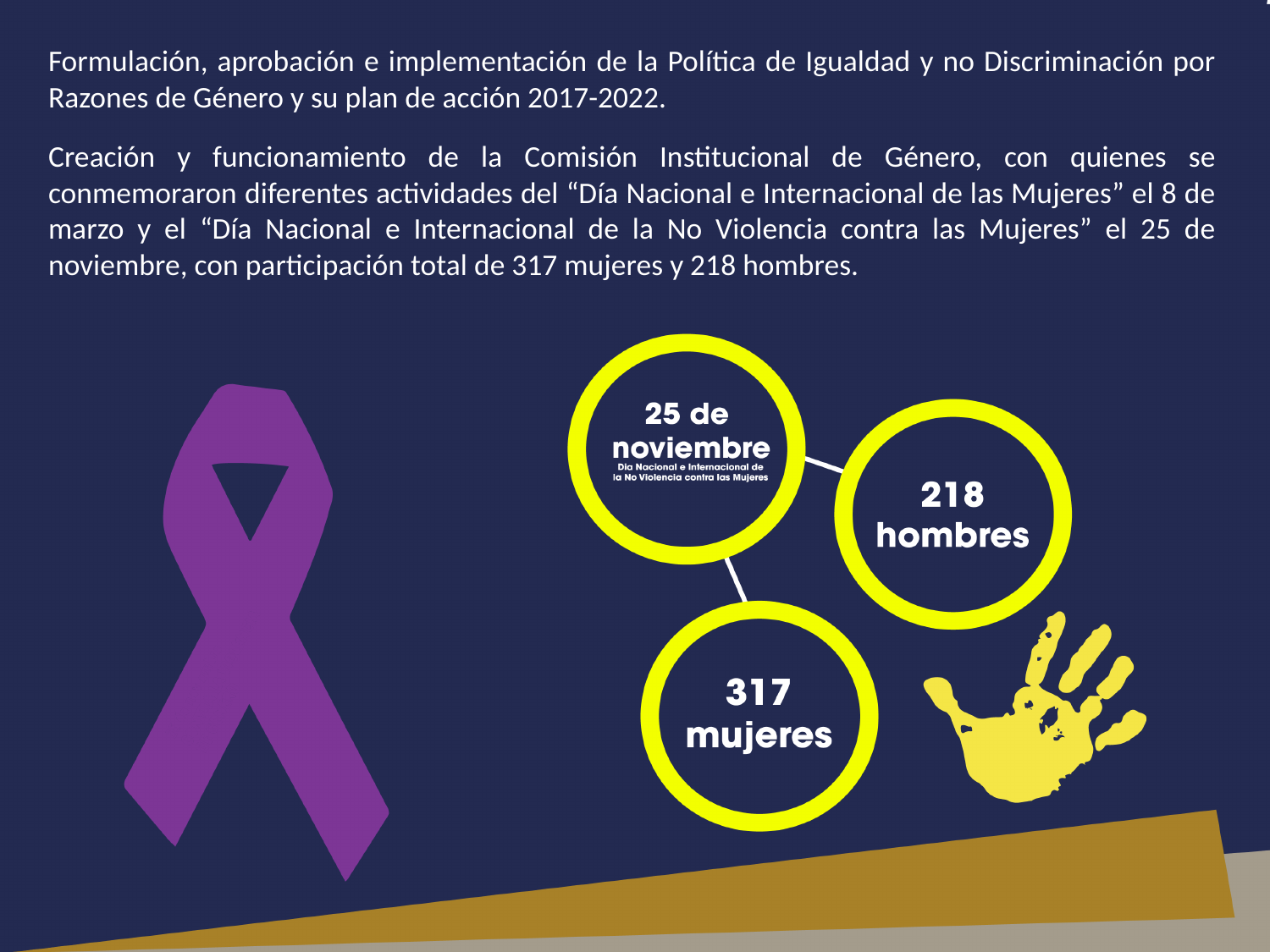

Formulación, aprobación e implementación de la Política de Igualdad y no Discriminación por Razones de Género y su plan de acción 2017-2022.

Creación y funcionamiento de la Comisión Institucional de Género, con quienes se conmemoraron diferentes actividades del “Día Nacional e Internacional de las Mujeres” el 8 de marzo y el “Día Nacional e Internacional de la No Violencia contra las Mujeres” el 25 de noviembre, con participación total de 317 mujeres y 218 hombres.